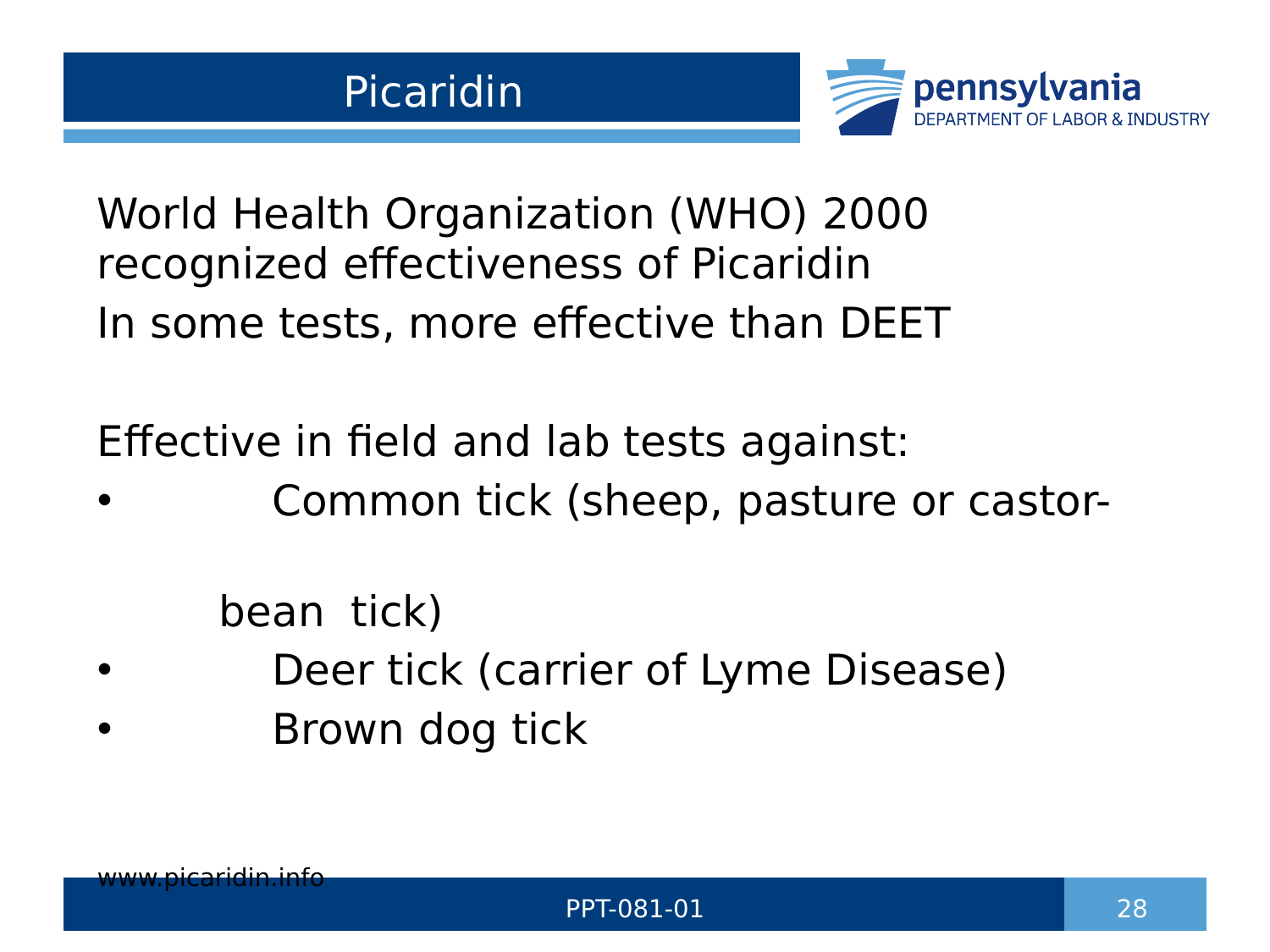

# Picaridin
World Health Organization (WHO) 2000 recognized effectiveness of Picaridin
In some tests, more effective than DEET

Effective in field and lab tests against:
	Common tick (sheep, pasture or castor-
         bean 	tick)
	Deer tick (carrier of Lyme Disease)
	Brown dog tick

www.picaridin.info
PPT-081-01
28